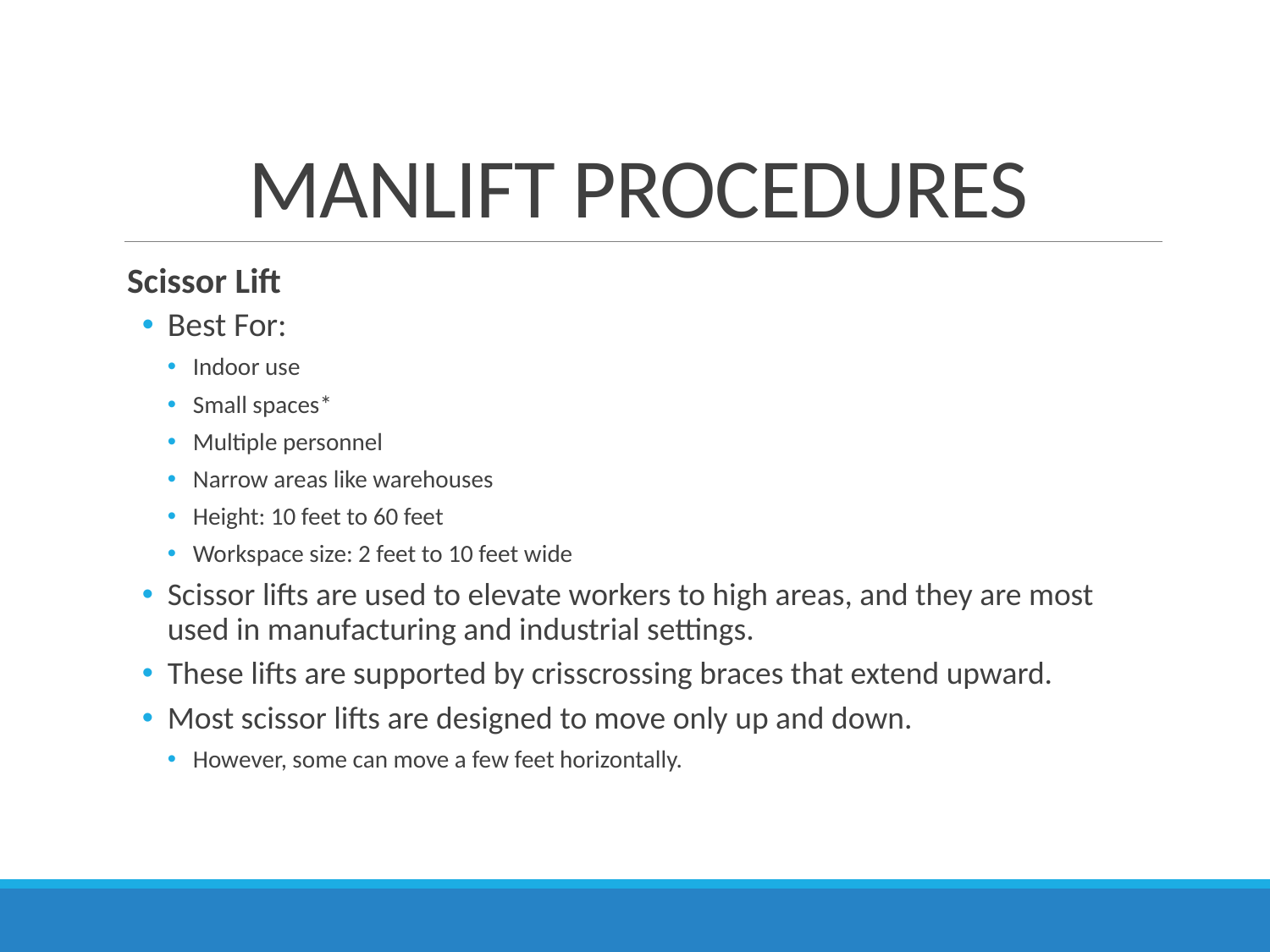

# MANLIFT PROCEDURES
Scissor Lift
Best For:
Indoor use
Small spaces*
Multiple personnel
Narrow areas like warehouses
Height: 10 feet to 60 feet
Workspace size: 2 feet to 10 feet wide
Scissor lifts are used to elevate workers to high areas, and they are most used in manufacturing and industrial settings.
These lifts are supported by crisscrossing braces that extend upward.
Most scissor lifts are designed to move only up and down.
However, some can move a few feet horizontally.